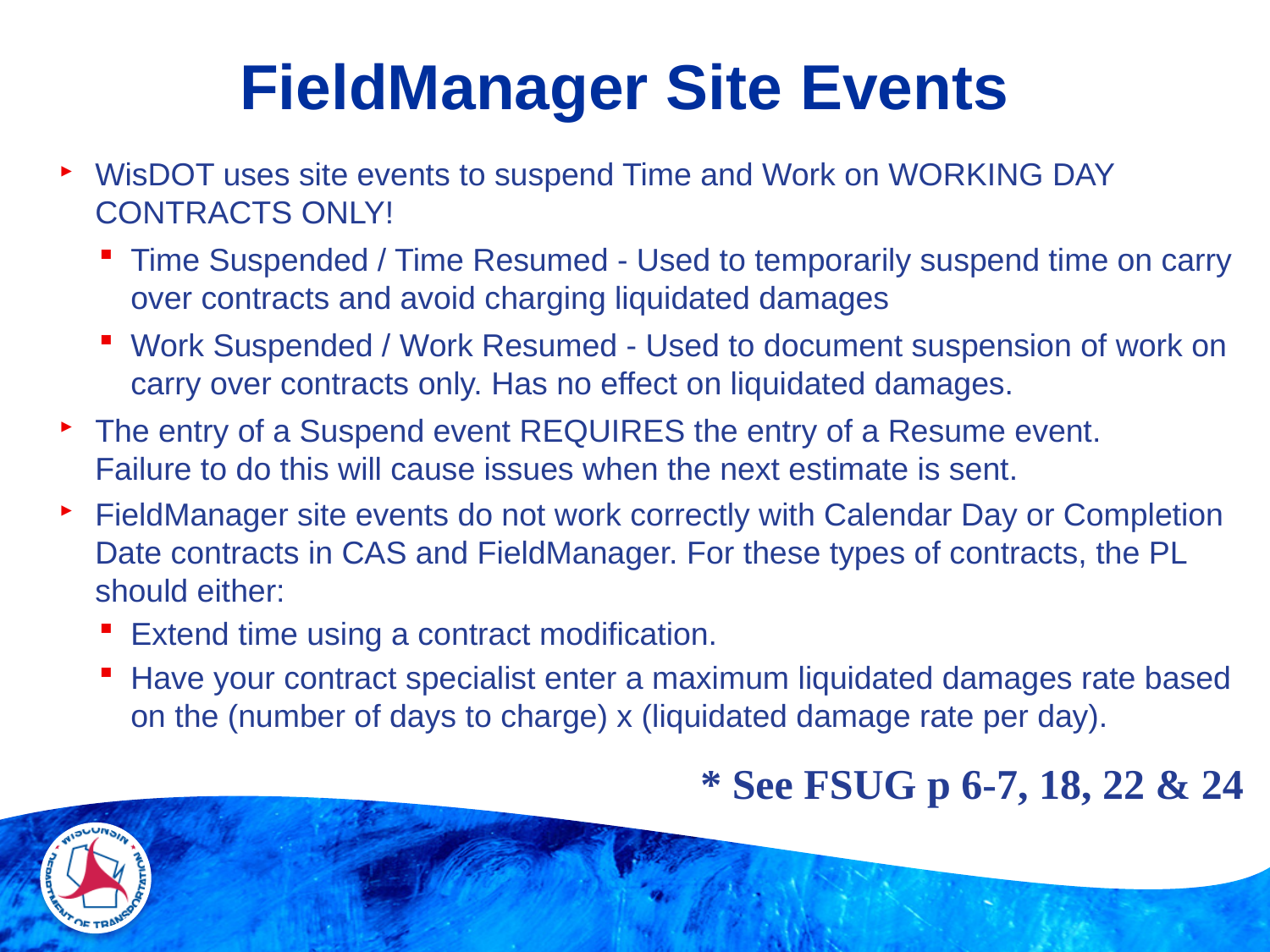

# FieldManager Site Events
WisDOT uses site events to suspend Time and Work on WORKING DAY CONTRACTS ONLY!
Time Suspended / Time Resumed - Used to temporarily suspend time on carry over contracts and avoid charging liquidated damages
Work Suspended / Work Resumed - Used to document suspension of work on carry over contracts only. Has no effect on liquidated damages.
The entry of a Suspend event REQUIRES the entry of a Resume event.
Failure to do this will cause issues when the next estimate is sent.
FieldManager site events do not work correctly with Calendar Day or Completion Date contracts in CAS and FieldManager. For these types of contracts, the PL should either:
Extend time using a contract modification.
Have your contract specialist enter a maximum liquidated damages rate based on the (number of days to charge) x (liquidated damage rate per day).

* See FSUG p 6-7, 18, 22 & 24